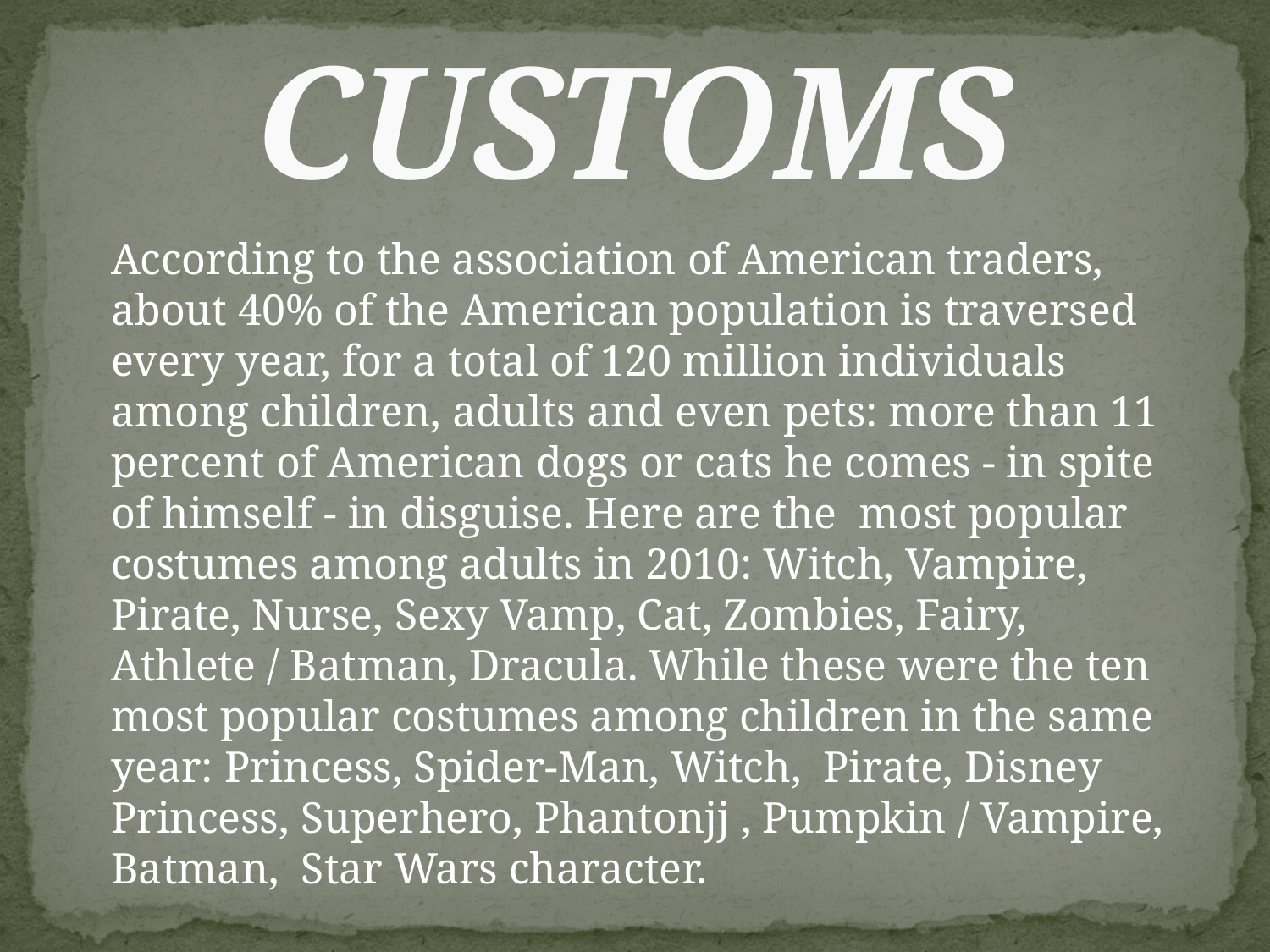

# CUSTOMS
According to the association of American traders, about 40% of the American population is traversed every year, for a total of 120 million individuals among children, adults and even pets: more than 11 percent of American dogs or cats he comes - in spite of himself - in disguise. Here are the  most popular costumes among adults in 2010: Witch, Vampire, Pirate, Nurse, Sexy Vamp, Cat, Zombies, Fairy, Athlete / Batman, Dracula. While these were the ten most popular costumes among children in the same year: Princess, Spider-Man, Witch,  Pirate, Disney Princess, Superhero, Phantonjj , Pumpkin / Vampire, Batman,  Star Wars character.